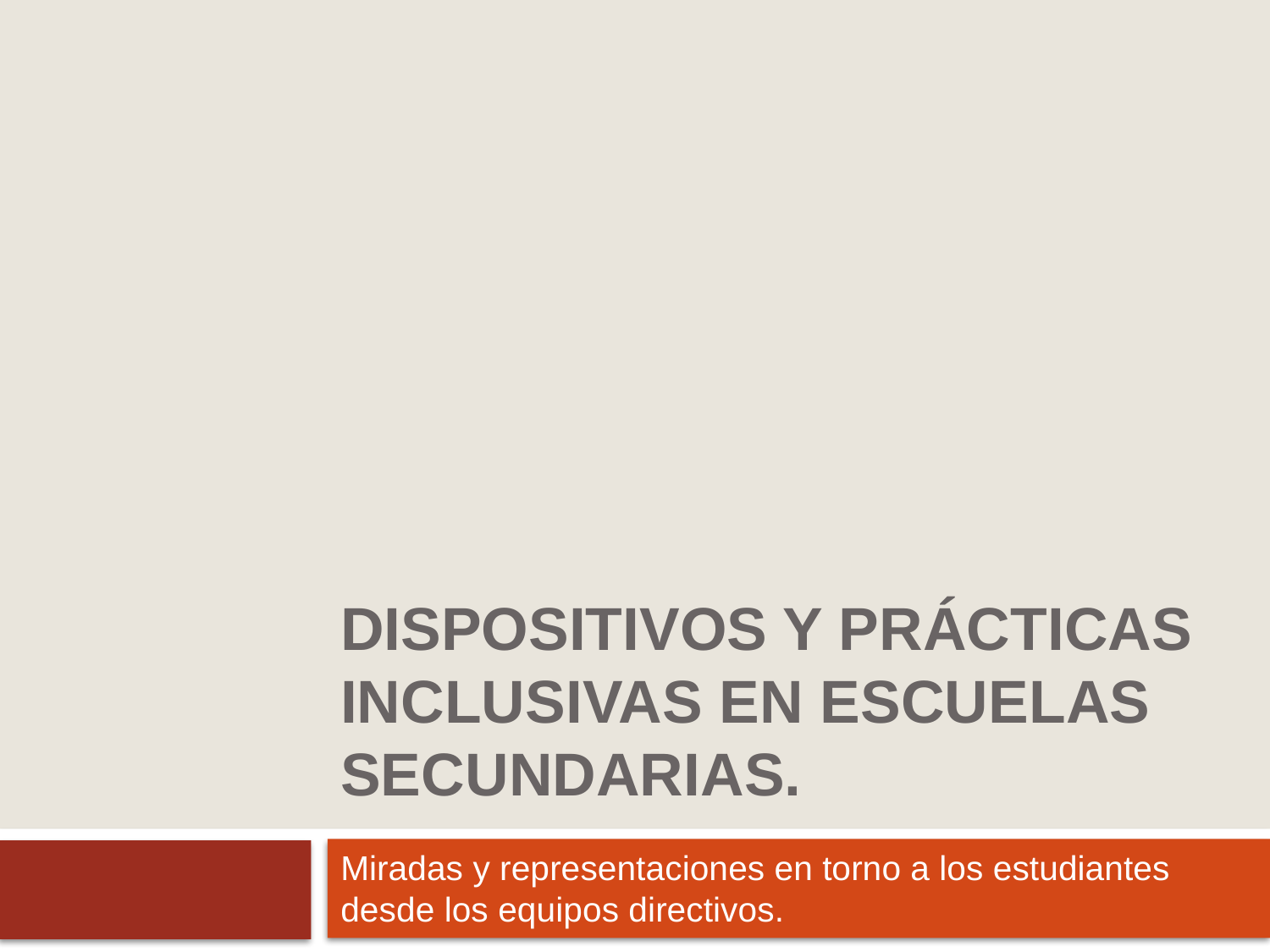

# Dispositivos y prácticas inclusivas en escuelas secundarias.
Miradas y representaciones en torno a los estudiantes desde los equipos directivos.